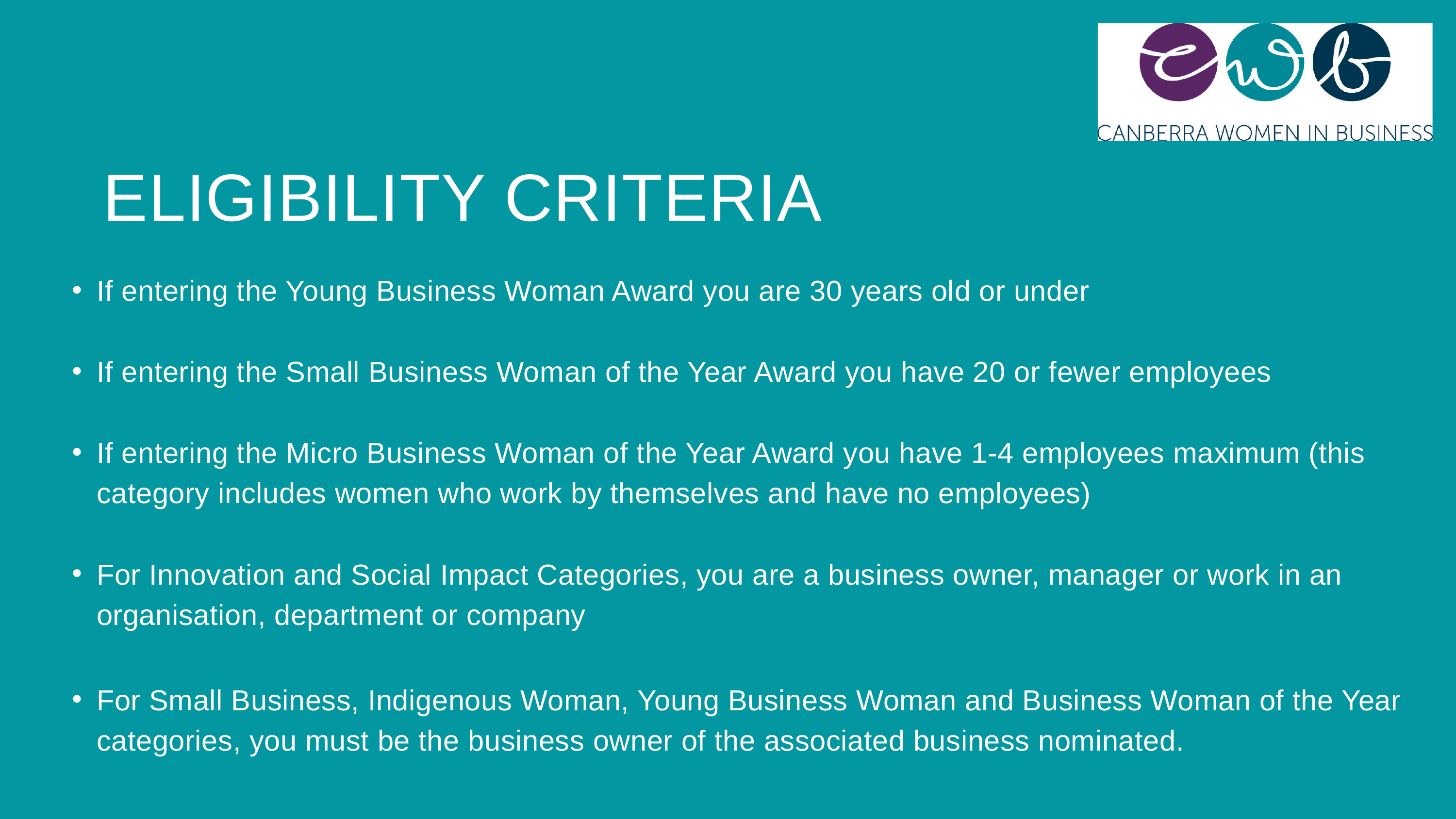

ELIGIBILITY CRITERIA
If entering the Young Business Woman Award you are 30 years old or under

If entering the Small Business Woman of the Year Award you have 20 or fewer employees

If entering the Micro Business Woman of the Year Award you have 1-4 employees maximum (this category includes women who work by themselves and have no employees)

For Innovation and Social Impact Categories, you are a business owner, manager or work in an organisation, department or company

For Small Business, Indigenous Woman, Young Business Woman and Business Woman of the Year categories, you must be the business owner of the associated business nominated.